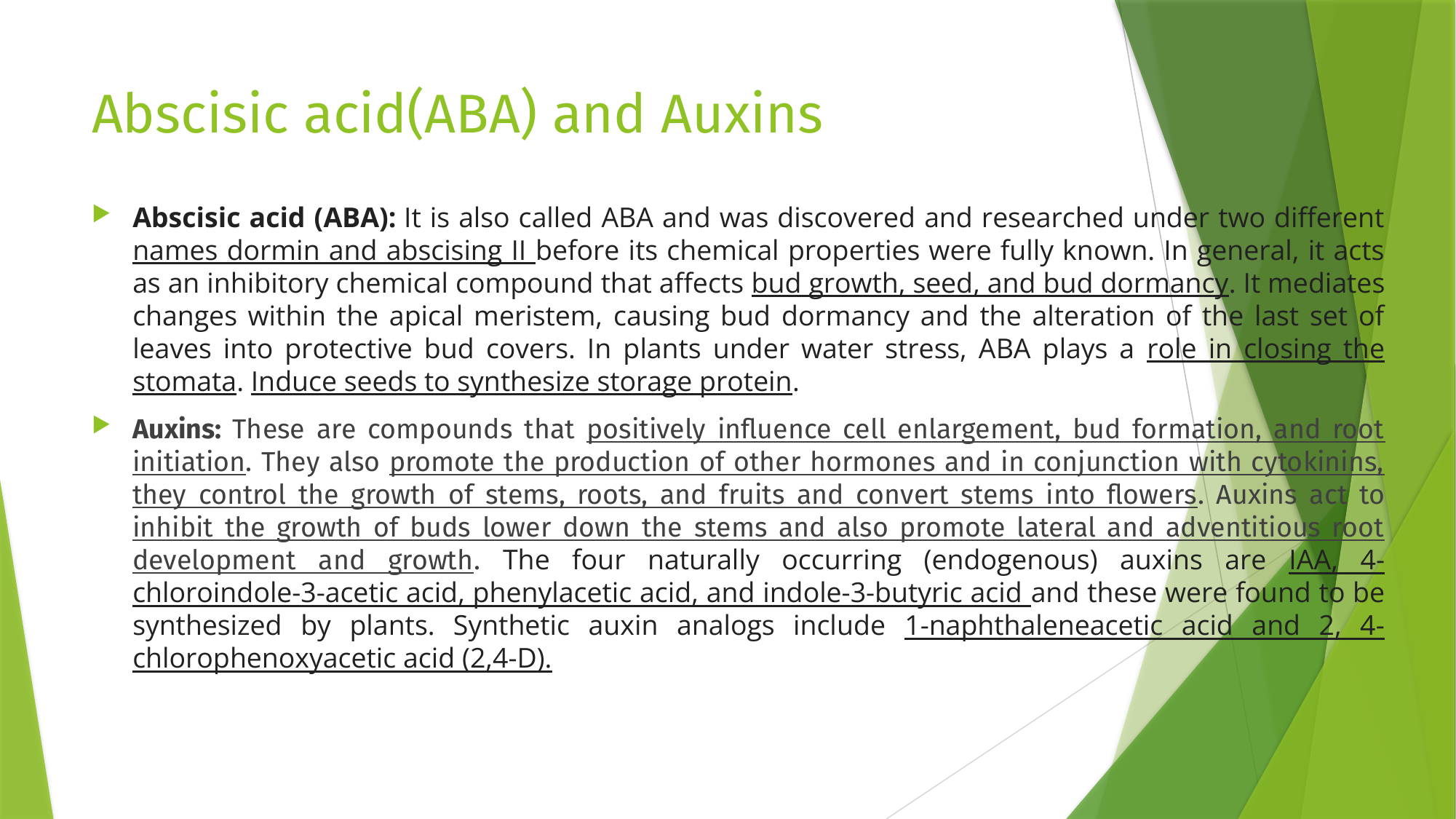

# Abscisic acid(ABA) and Auxins
Abscisic acid (ABA): It is also called ABA and was discovered and researched under two different names dormin and abscising II before its chemical properties were fully known. In general, it acts as an inhibitory chemical compound that affects bud growth, seed, and bud dormancy. It mediates changes within the apical meristem, causing bud dormancy and the alteration of the last set of leaves into protective bud covers. In plants under water stress, ABA plays a role in closing the stomata. Induce seeds to synthesize storage protein.
Auxins: These are compounds that positively influence cell enlargement, bud formation, and root initiation. They also promote the production of other hormones and in conjunction with cytokinins, they control the growth of stems, roots, and fruits and convert stems into flowers. Auxins act to inhibit the growth of buds lower down the stems and also promote lateral and adventitious root development and growth. The four naturally occurring (endogenous) auxins are IAA, 4-chloroindole-3-acetic acid, phenylacetic acid, and indole-3-butyric acid and these were found to be synthesized by plants. Synthetic auxin analogs include 1-naphthaleneacetic acid and 2, 4-chlorophenoxyacetic acid (2,4-D).